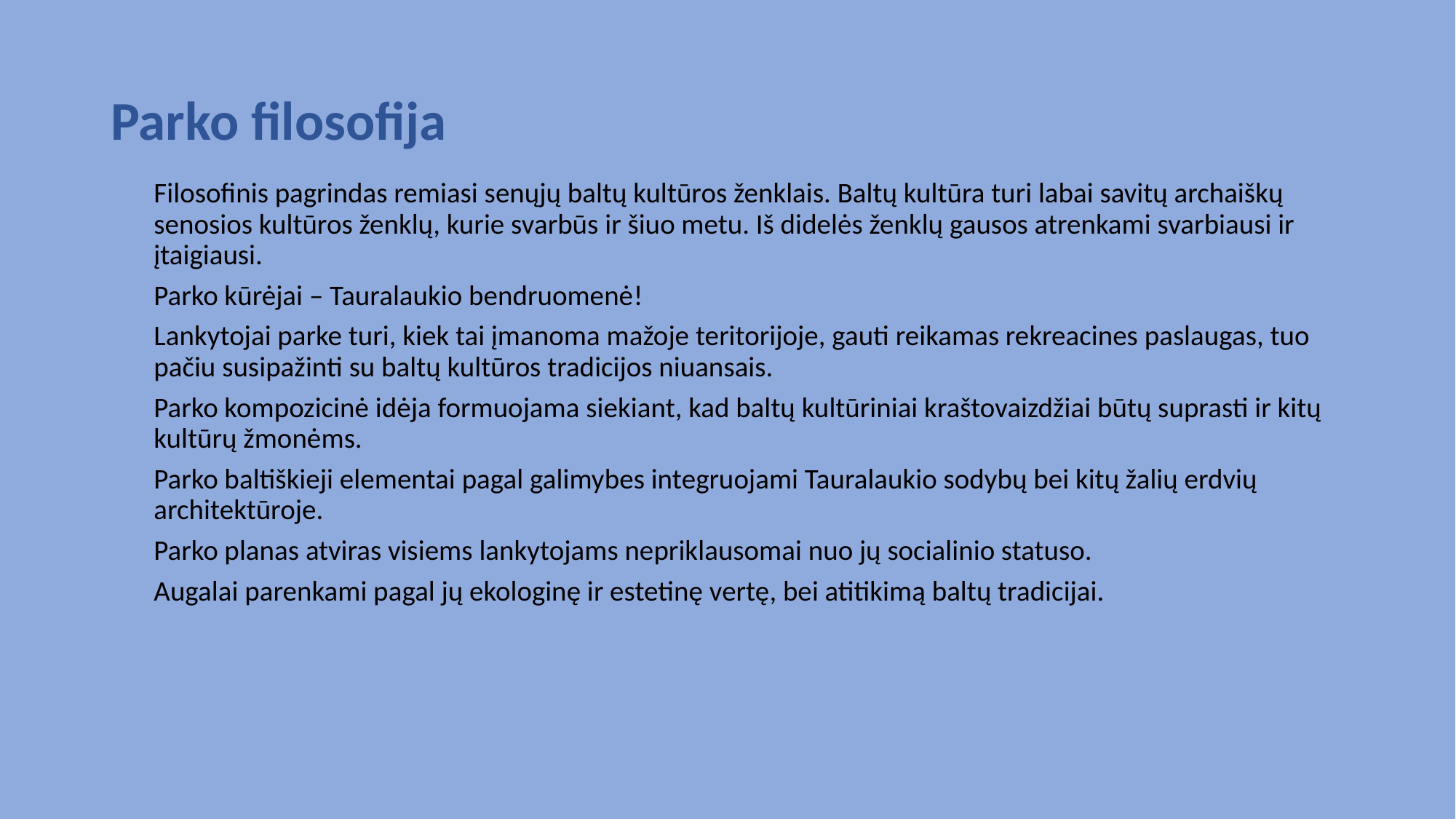

# Parko filosofija
Filosofinis pagrindas remiasi senųjų baltų kultūros ženklais. Baltų kultūra turi labai savitų archaiškų senosios kultūros ženklų, kurie svarbūs ir šiuo metu. Iš didelės ženklų gausos atrenkami svarbiausi ir įtaigiausi.
Parko kūrėjai – Tauralaukio bendruomenė!
Lankytojai parke turi, kiek tai įmanoma mažoje teritorijoje, gauti reikamas rekreacines paslaugas, tuo pačiu susipažinti su baltų kultūros tradicijos niuansais.
Parko kompozicinė idėja formuojama siekiant, kad baltų kultūriniai kraštovaizdžiai būtų suprasti ir kitų kultūrų žmonėms.
Parko baltiškieji elementai pagal galimybes integruojami Tauralaukio sodybų bei kitų žalių erdvių architektūroje.
Parko planas atviras visiems lankytojams nepriklausomai nuo jų socialinio statuso.
Augalai parenkami pagal jų ekologinę ir estetinę vertę, bei atitikimą baltų tradicijai.